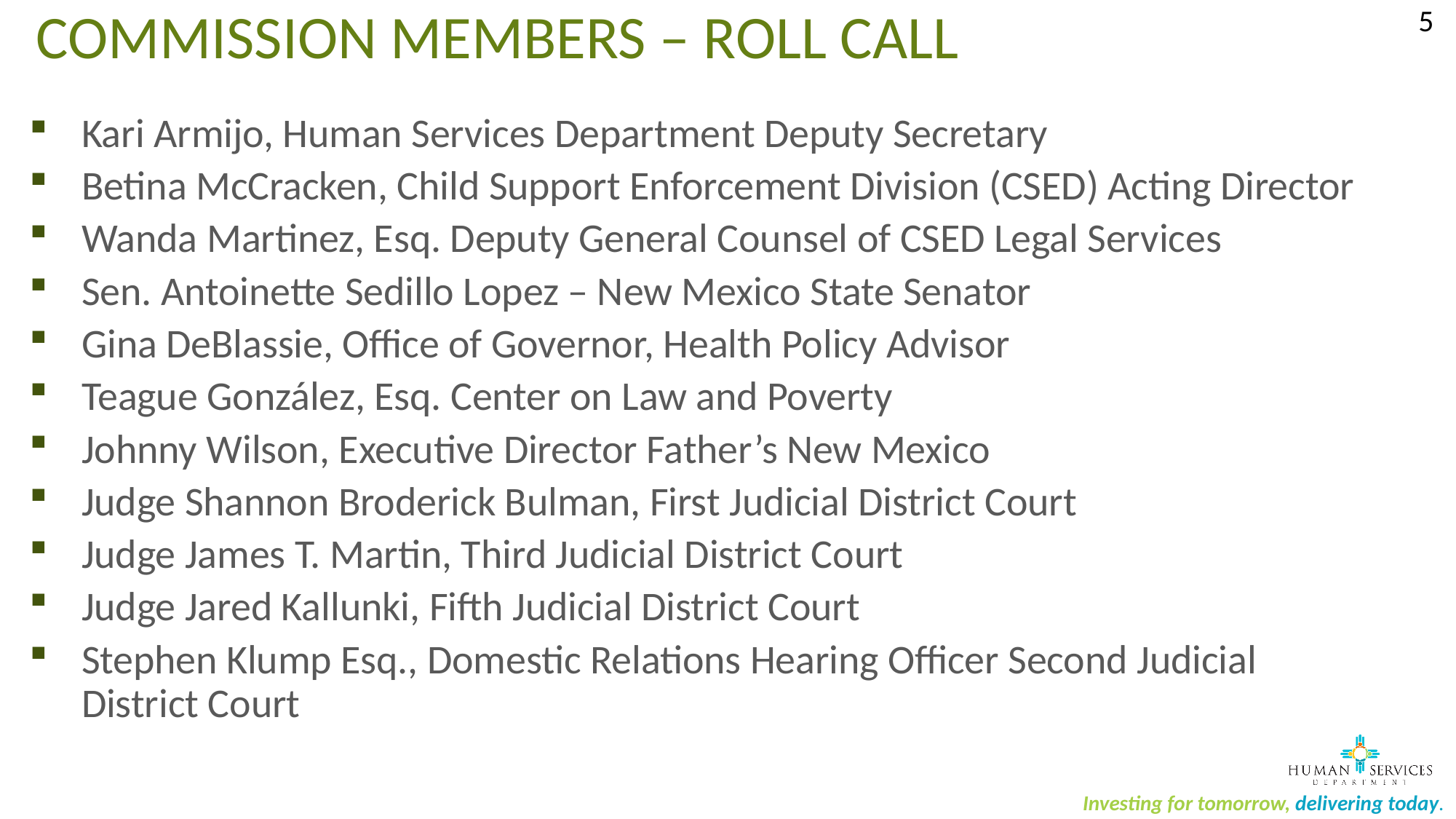

5
# Commission members – Roll Call
Kari Armijo, Human Services Department Deputy Secretary
Betina McCracken, Child Support Enforcement Division (CSED) Acting Director
Wanda Martinez, Esq. Deputy General Counsel of CSED Legal Services
Sen. Antoinette Sedillo Lopez – New Mexico State Senator
Gina DeBlassie, Office of Governor, Health Policy Advisor
Teague González, Esq. Center on Law and Poverty
Johnny Wilson, Executive Director Father’s New Mexico
Judge Shannon Broderick Bulman, First Judicial District Court
Judge James T. Martin, Third Judicial District Court
Judge Jared Kallunki, Fifth Judicial District Court
Stephen Klump Esq., Domestic Relations Hearing Officer Second Judicial District Court

Investing for tomorrow, delivering today.